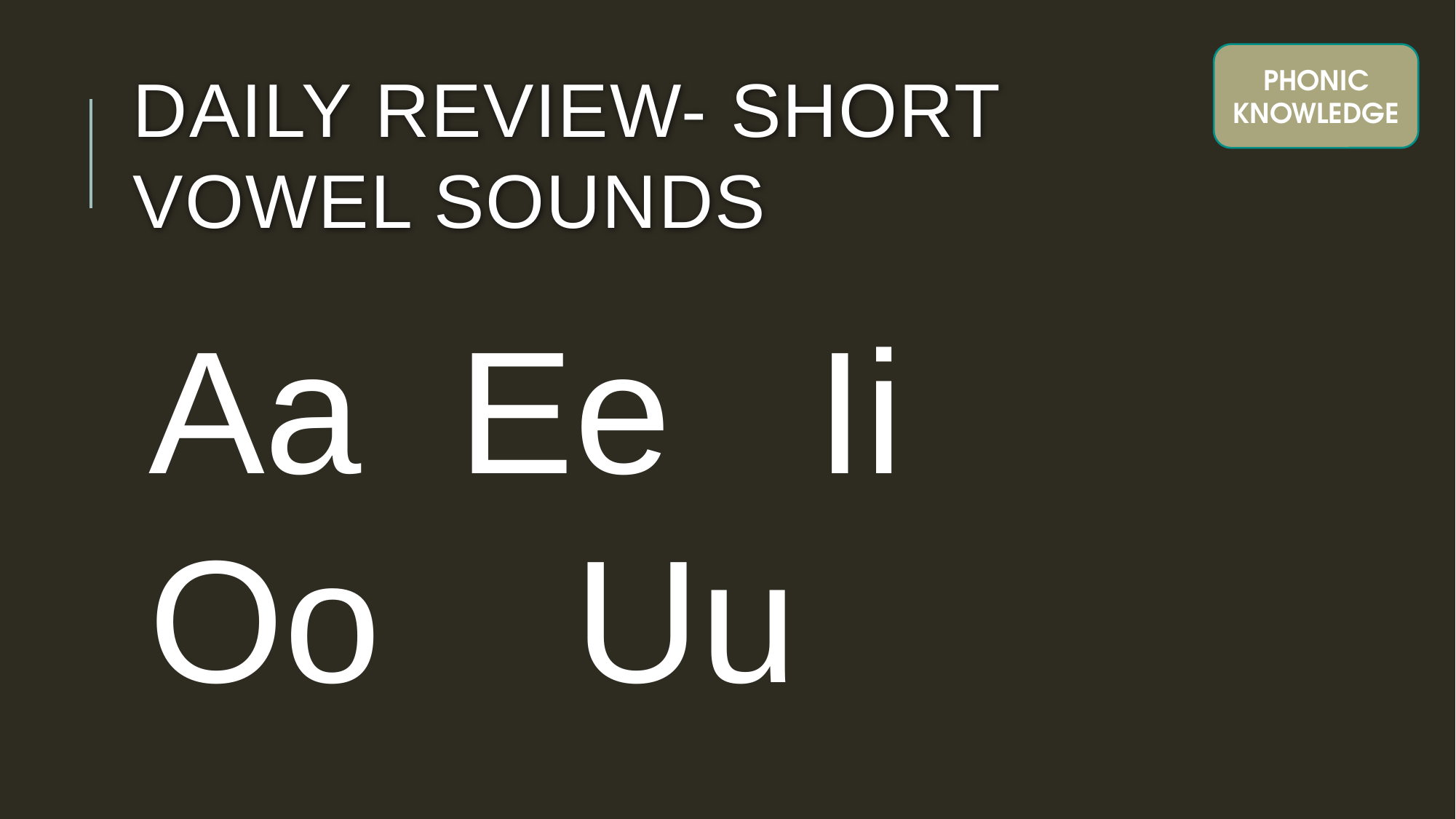

PHONIC KNOWLEDGE
# Daily Review- Short VOWEL sounds
Aa  Ee   Ii    Oo    Uu